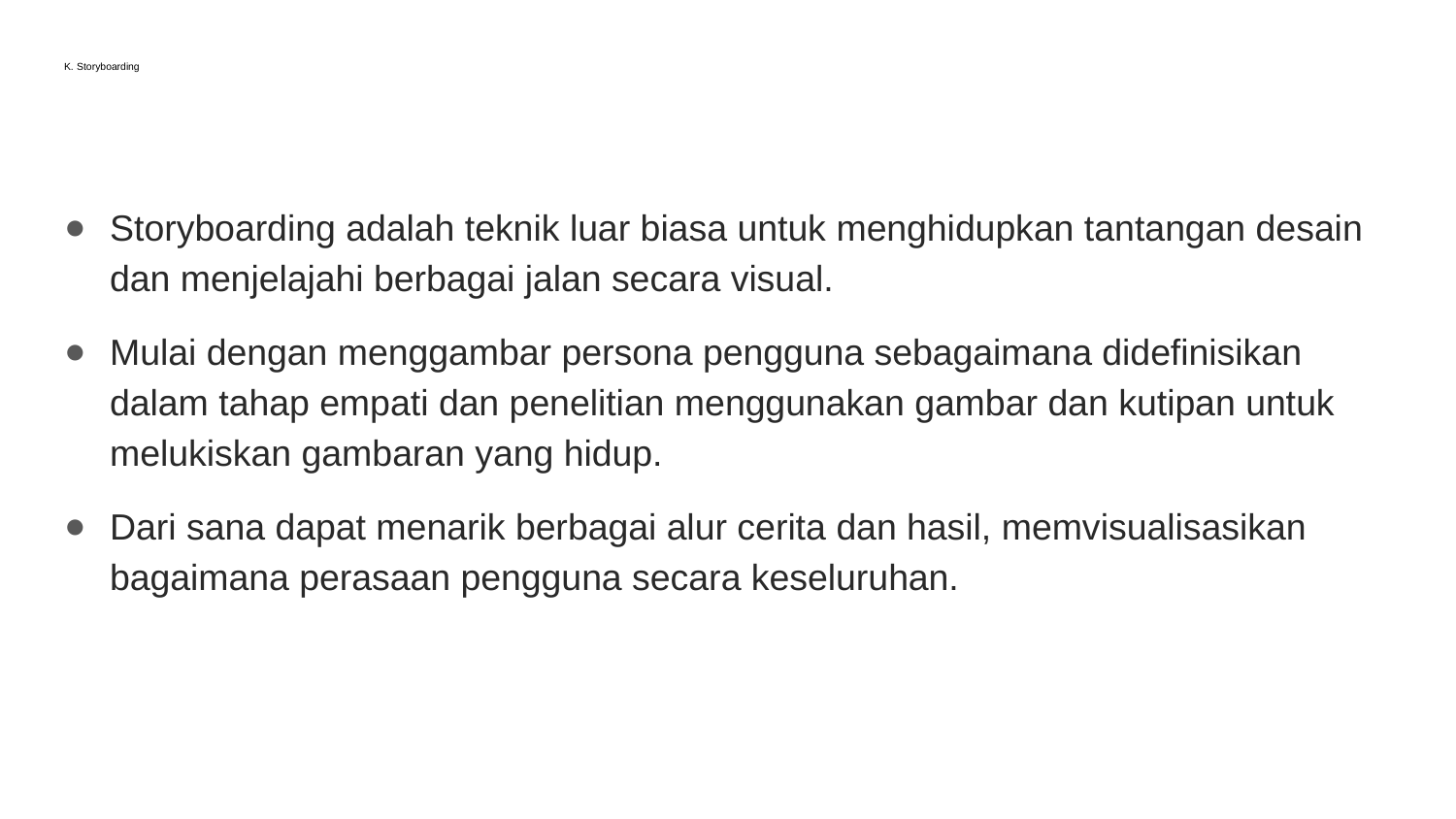

# K. Storyboarding
Storyboarding adalah teknik luar biasa untuk menghidupkan tantangan desain dan menjelajahi berbagai jalan secara visual.
Mulai dengan menggambar persona pengguna sebagaimana didefinisikan dalam tahap empati dan penelitian menggunakan gambar dan kutipan untuk melukiskan gambaran yang hidup.
Dari sana dapat menarik berbagai alur cerita dan hasil, memvisualisasikan bagaimana perasaan pengguna secara keseluruhan.